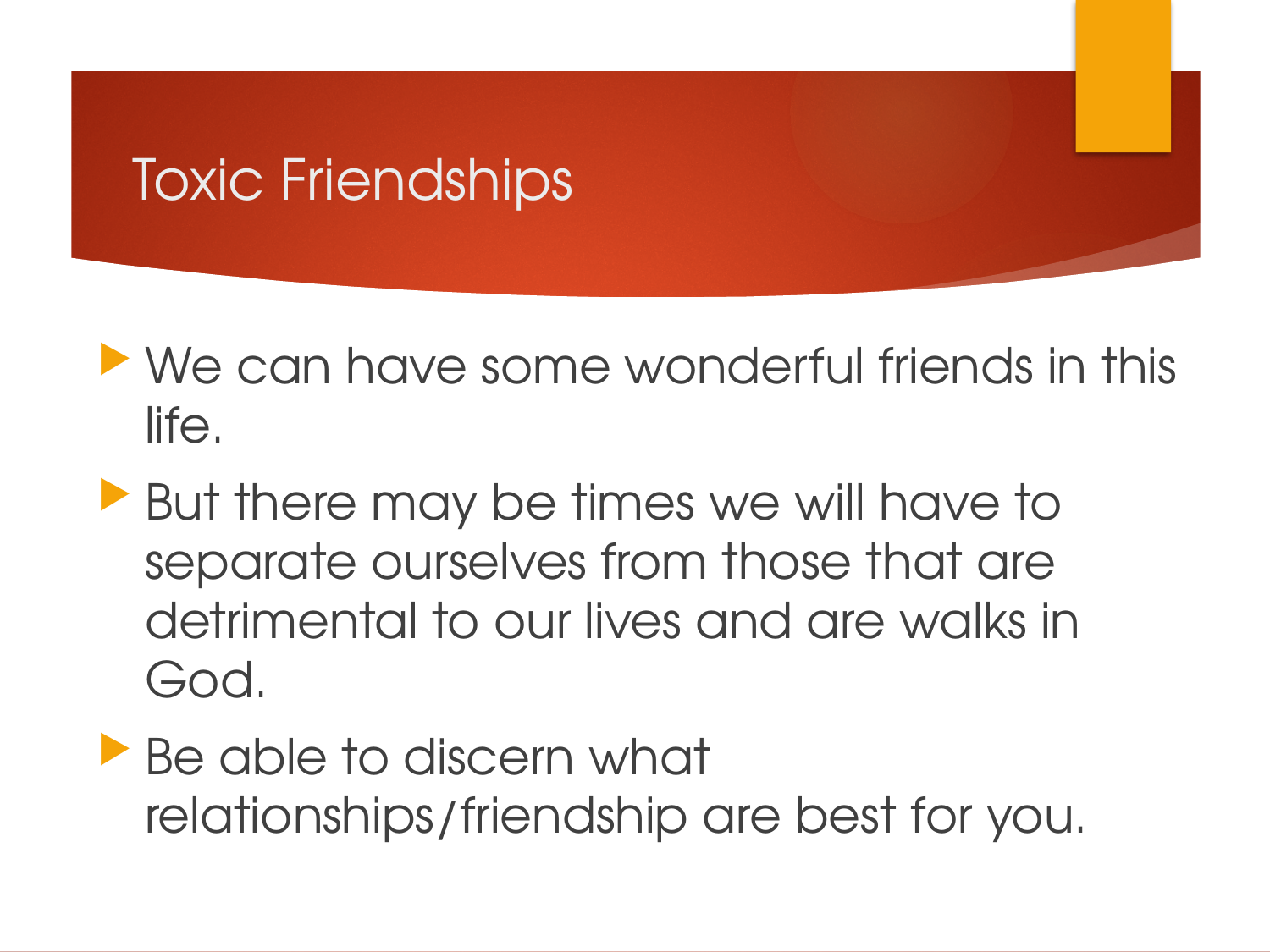

# Toxic Friendships
We can have some wonderful friends in this life.
But there may be times we will have to separate ourselves from those that are detrimental to our lives and are walks in God.
Be able to discern what relationships/friendship are best for you.